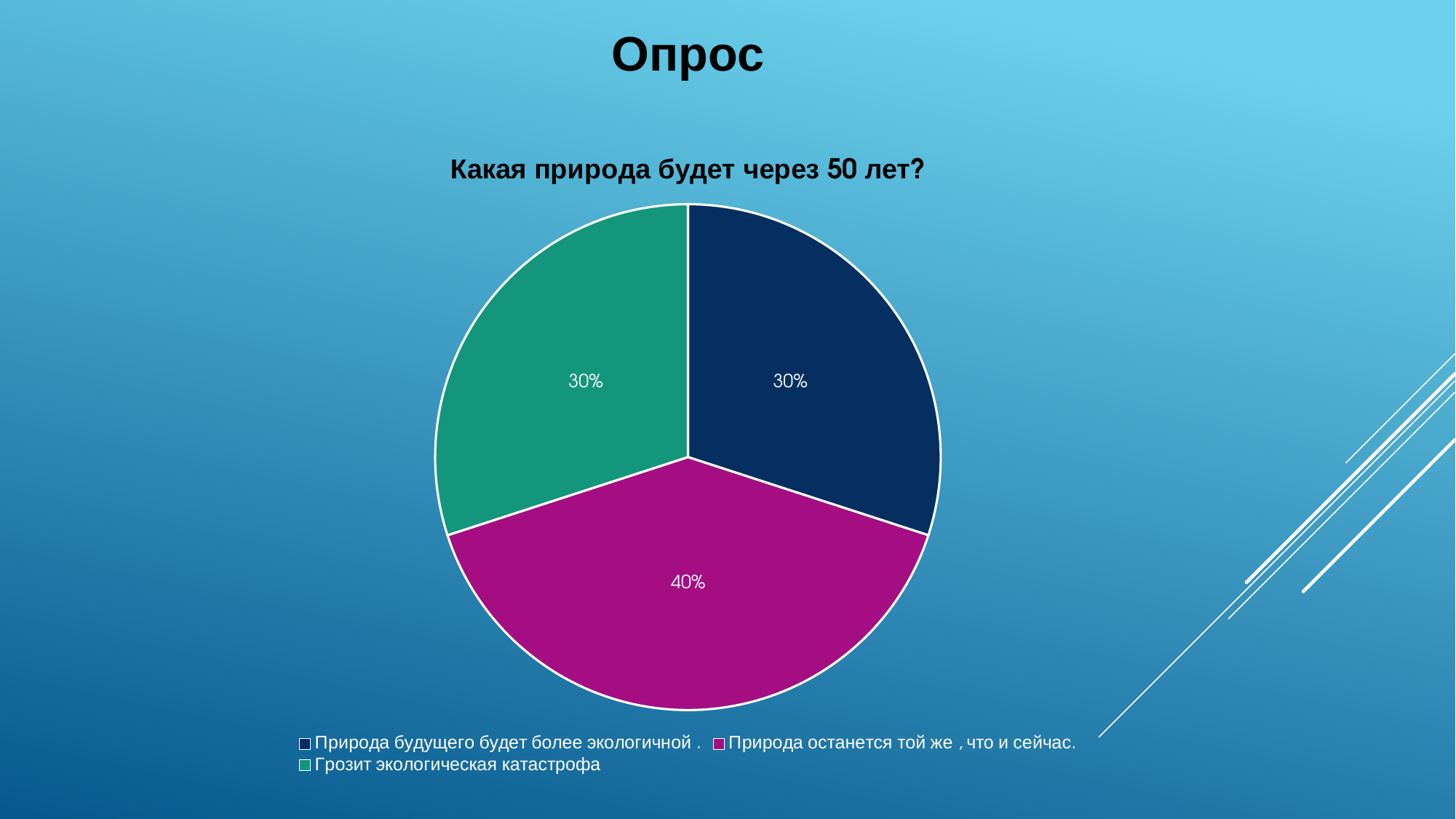

Опрос

### Chart: Какая природа будет через 50 лет?

| Category | Какая природа будет через 50 лет? |
|---|---|
| Природа будущего будет более экологичной . | 30.0 |
| Природа останется той же , что и сейчас. | 40.0 |
| Грозит экологическая катастрофа | 30.0 |